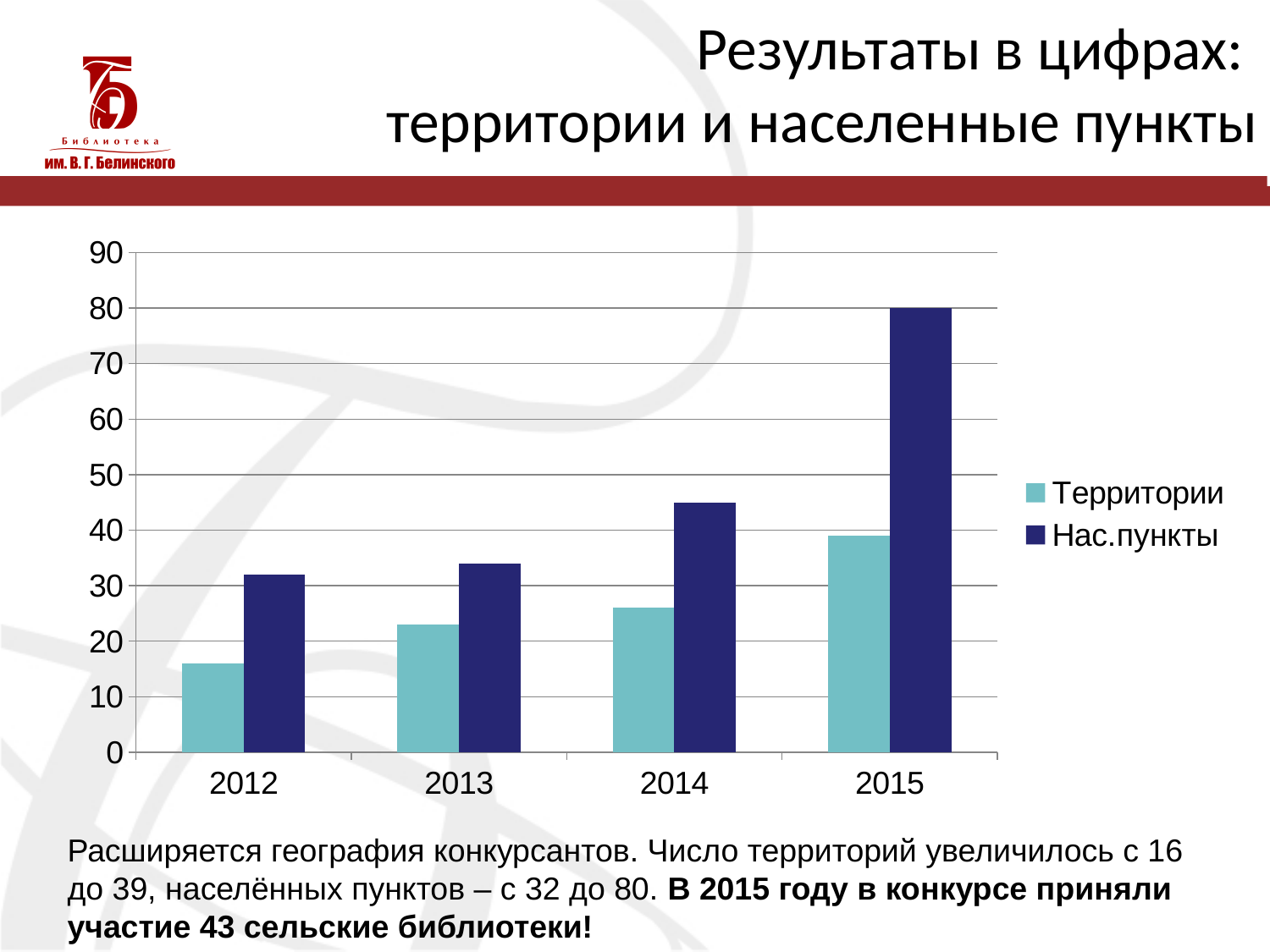

# Результаты в цифрах: территории и населенные пункты

### Chart

| Category | Территории | Нас.пункты |
|---|---|---|
| 2012 | 16.0 | 32.0 |
| 2013 | 23.0 | 34.0 |
| 2014 | 26.0 | 45.0 |
| 2015 | 39.0 | 80.0 |
Расширяется география конкурсантов. Число территорий увеличилось с 16 до 39, населённых пунктов – с 32 до 80. В 2015 году в конкурсе приняли участие 43 сельские библиотеки!